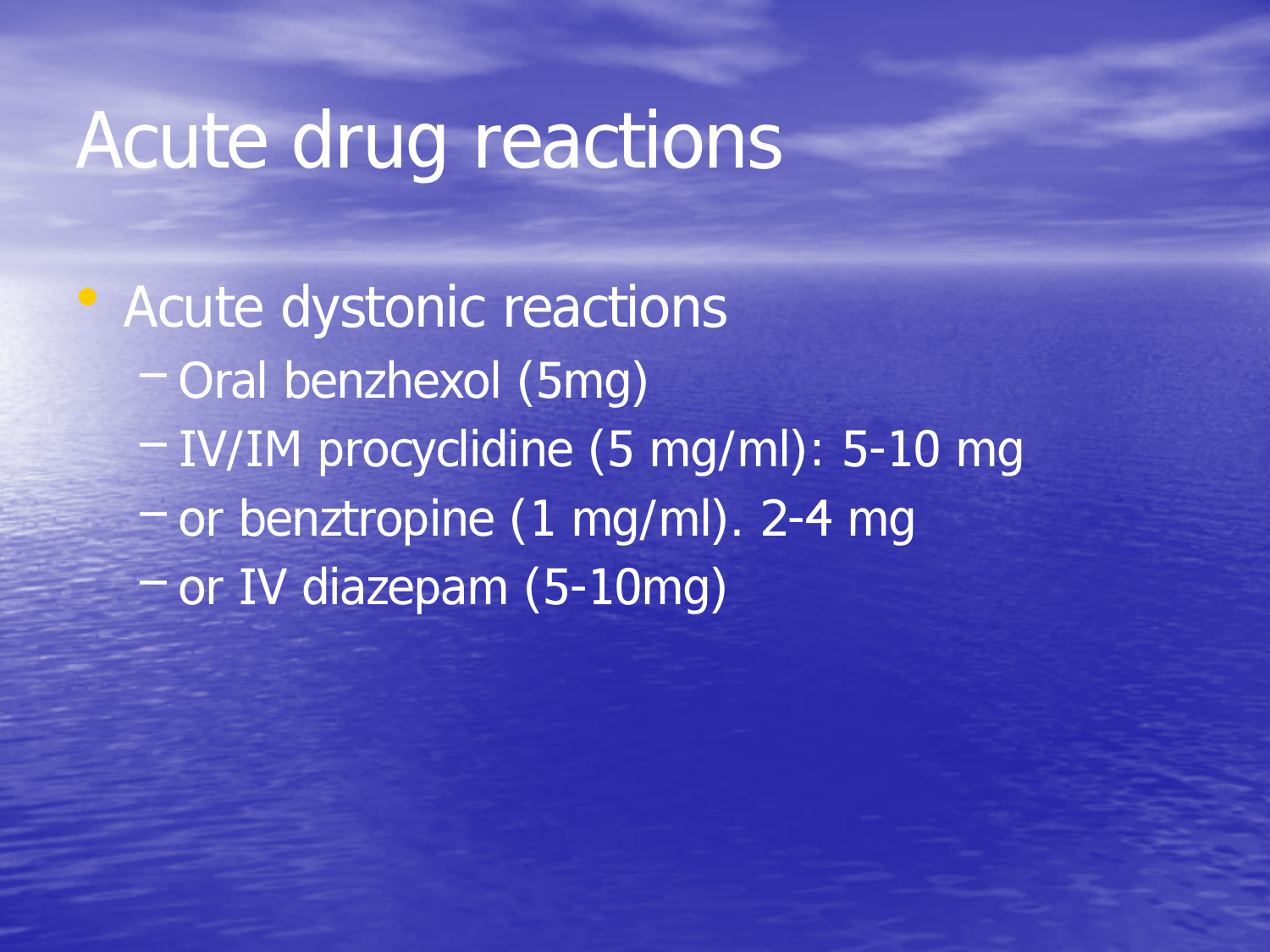

# Acute drug reactions
Acute dystonic reactions
Oral benzhexol (5mg)
IV/IM procyclidine (5 mg/ml): 5-10 mg
or benztropine (1 mg/ml). 2-4 mg
or IV diazepam (5-10mg)